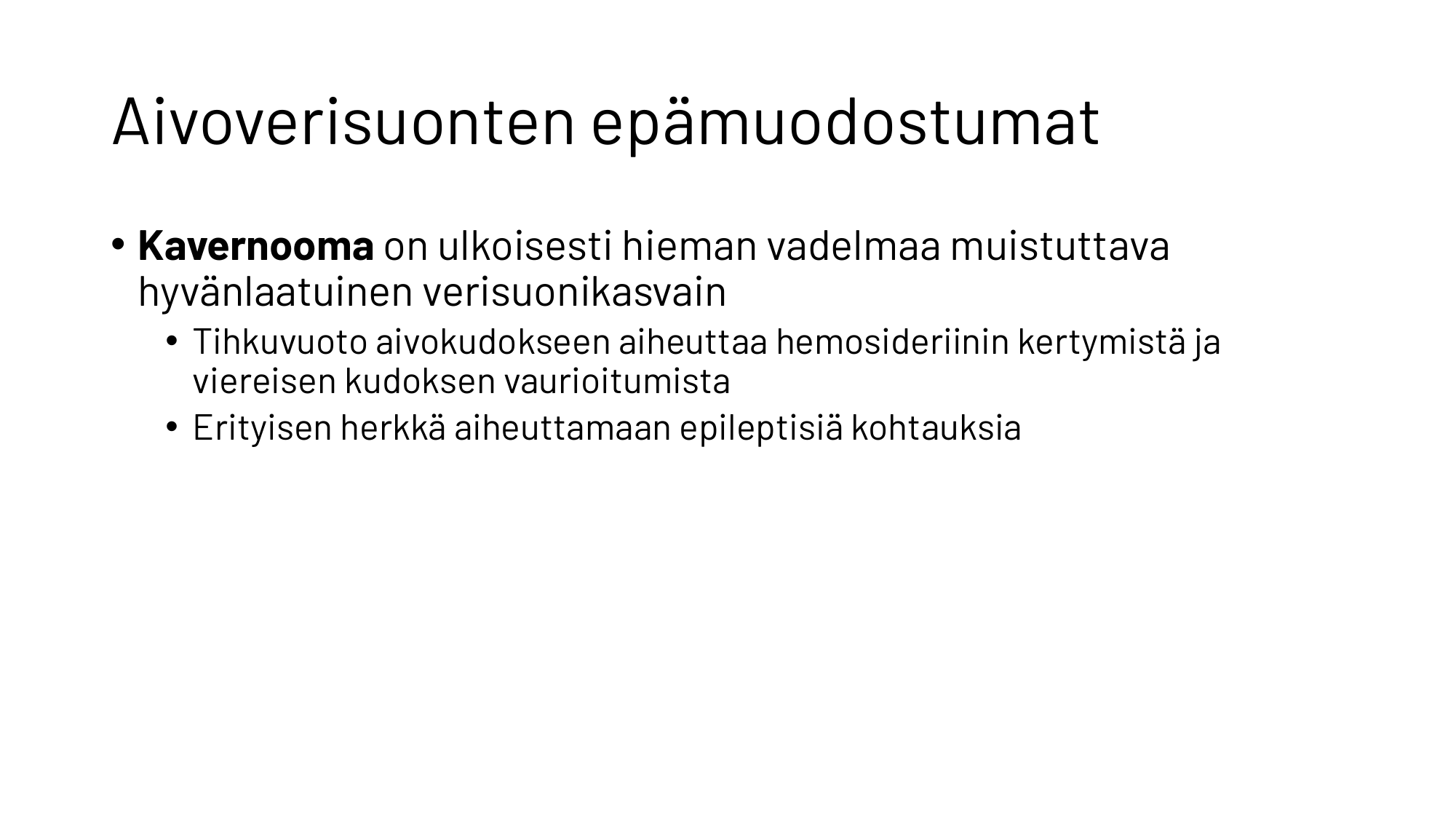

# Aivoverisuonten epämuodostumat
Kavernooma on ulkoisesti hieman vadelmaa muistuttava hyvänlaatuinen verisuonikasvain
Tihkuvuoto aivokudokseen aiheuttaa hemosideriinin kertymistä ja viereisen kudoksen vaurioitumista
Erityisen herkkä aiheuttamaan epileptisiä kohtauksia